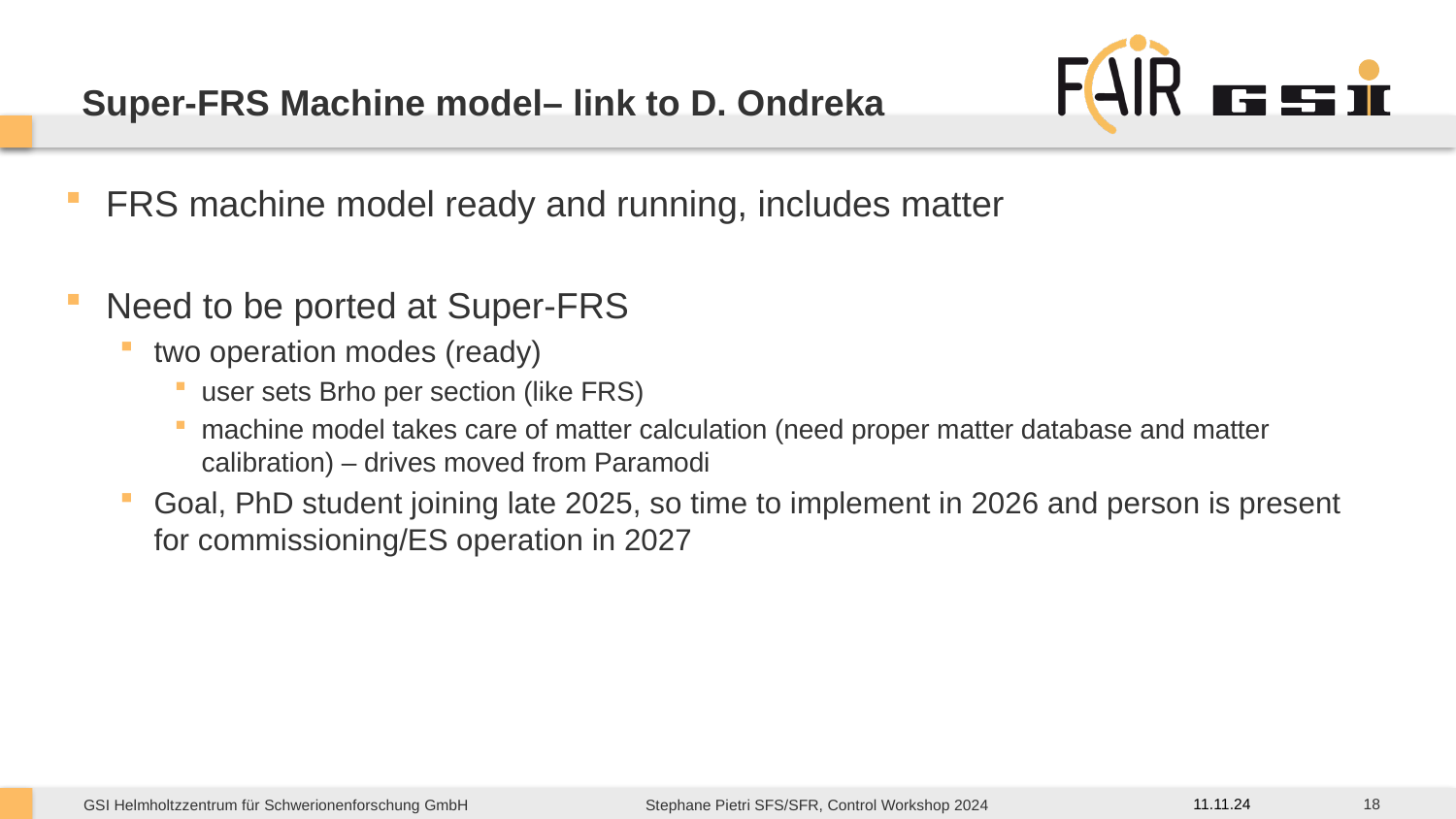

# Super-FRS Machine model– link to D. Ondreka
FRS machine model ready and running, includes matter

Need to be ported at Super-FRS
two operation modes (ready)
user sets Brho per section (like FRS)
machine model takes care of matter calculation (need proper matter database and matter calibration) – drives moved from Paramodi
Goal, PhD student joining late 2025, so time to implement in 2026 and person is present for commissioning/ES operation in 2027

18
11.11.24
Stephane Pietri SFS/SFR, Control Workshop 2024